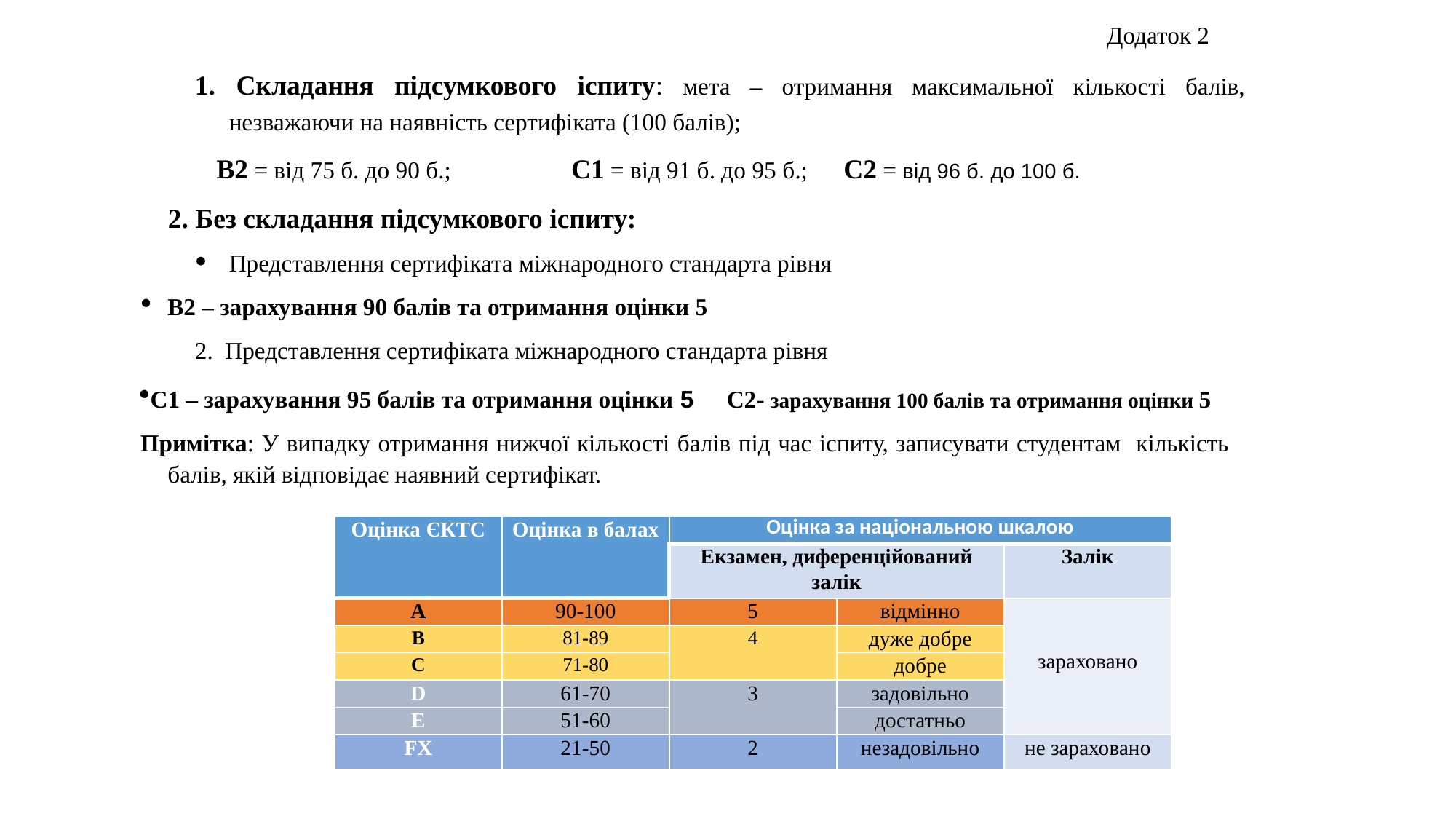

Додаток 2
1. Складання підсумкового іспиту: мета – отримання максимальної кількості балів, незважаючи на наявність сертифіката (100 балів);
           В2 = від 75 б. до 90 б.;                      С1 = від 91 б. до 95 б.;      C2 = від 96 б. до 100 б.
    2. Без складання підсумкового іспиту:
Представлення сертифіката міжнародного стандарта рівня
В2 – зарахування 90 балів та отримання оцінки 5
2.  Представлення сертифіката міжнародного стандарта рівня
С1 – зарахування 95 балів та отримання оцінки 5     С2- зарахування 100 балів та отримання оцінки 5
Примітка: У випадку отримання нижчої кількості балів під час іспиту, записувати студентам  кількість   балів, якій відповідає наявний сертифікат.
| Оцінка ЄКТС | Оцінка в балах | Оцінка за національною шкалою |  |  |
| --- | --- | --- | --- | --- |
|  |  | Екзамен, диференційований залік |  | Залік |
| A | 90-100 | 5 | відмінно | зараховано |
| B | 81-89 | 4 | дуже добре |  |
| C | 71-80 |  | добре |  |
| D | 61-70 | 3 | задовільно |  |
| E | 51-60 |  | достатньо |  |
| FX | 21-50 | 2 | незадовільно | не зараховано |